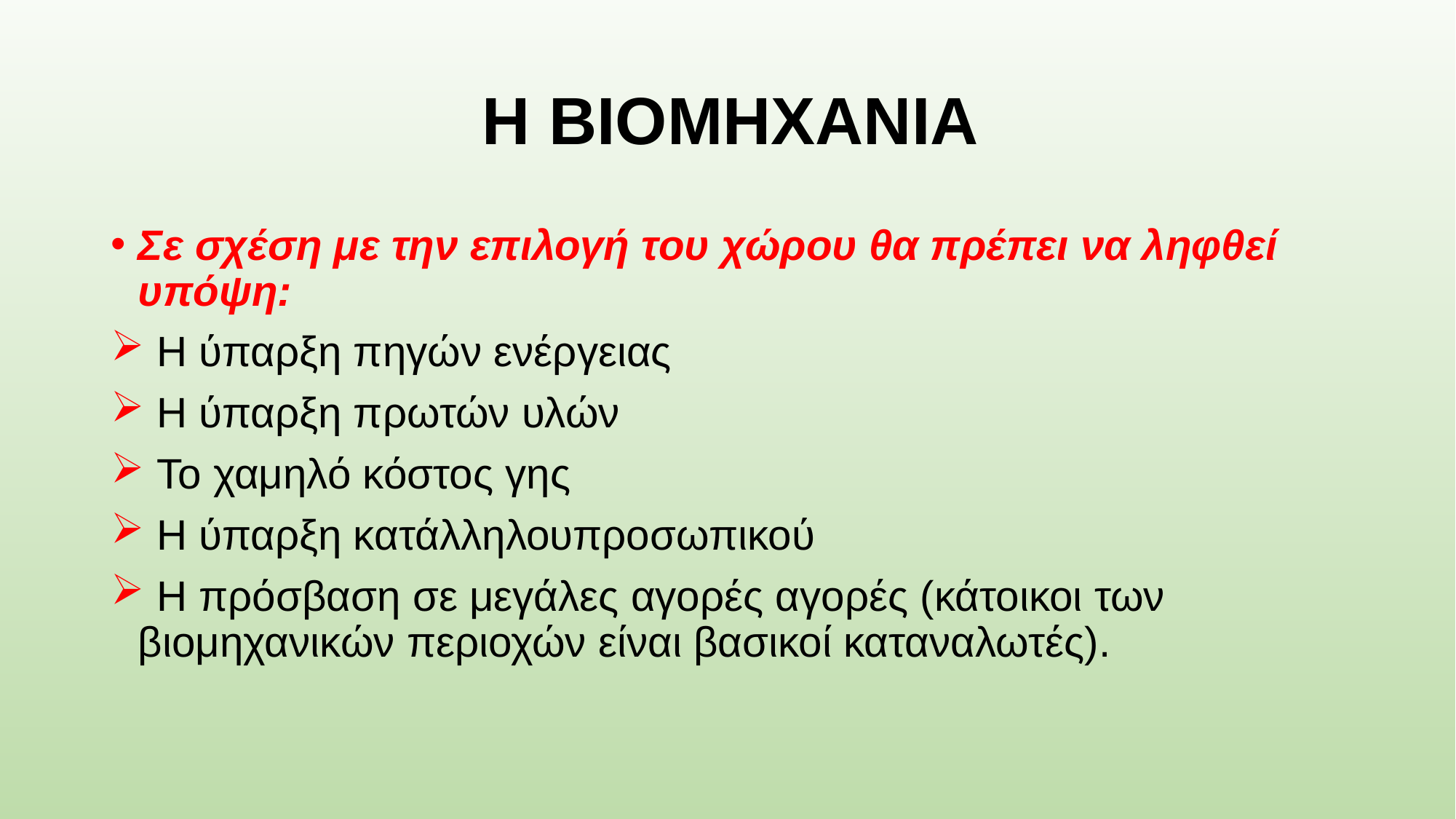

# Η ΒΙΟΜΗΧΑΝΙΑ
Σε σχέση με την επιλογή του χώρου θα πρέπει να ληφθεί υπόψη:
 Η ύπαρξη πηγών ενέργειας
 Η ύπαρξη πρωτών υλών
 Το χαμηλό κόστος γης
 Η ύπαρξη κατάλληλουπροσωπικού
 Η πρόσβαση σε μεγάλες αγορές αγορές (κάτοικοι των βιομηχανικών περιοχών είναι βασικοί καταναλωτές).